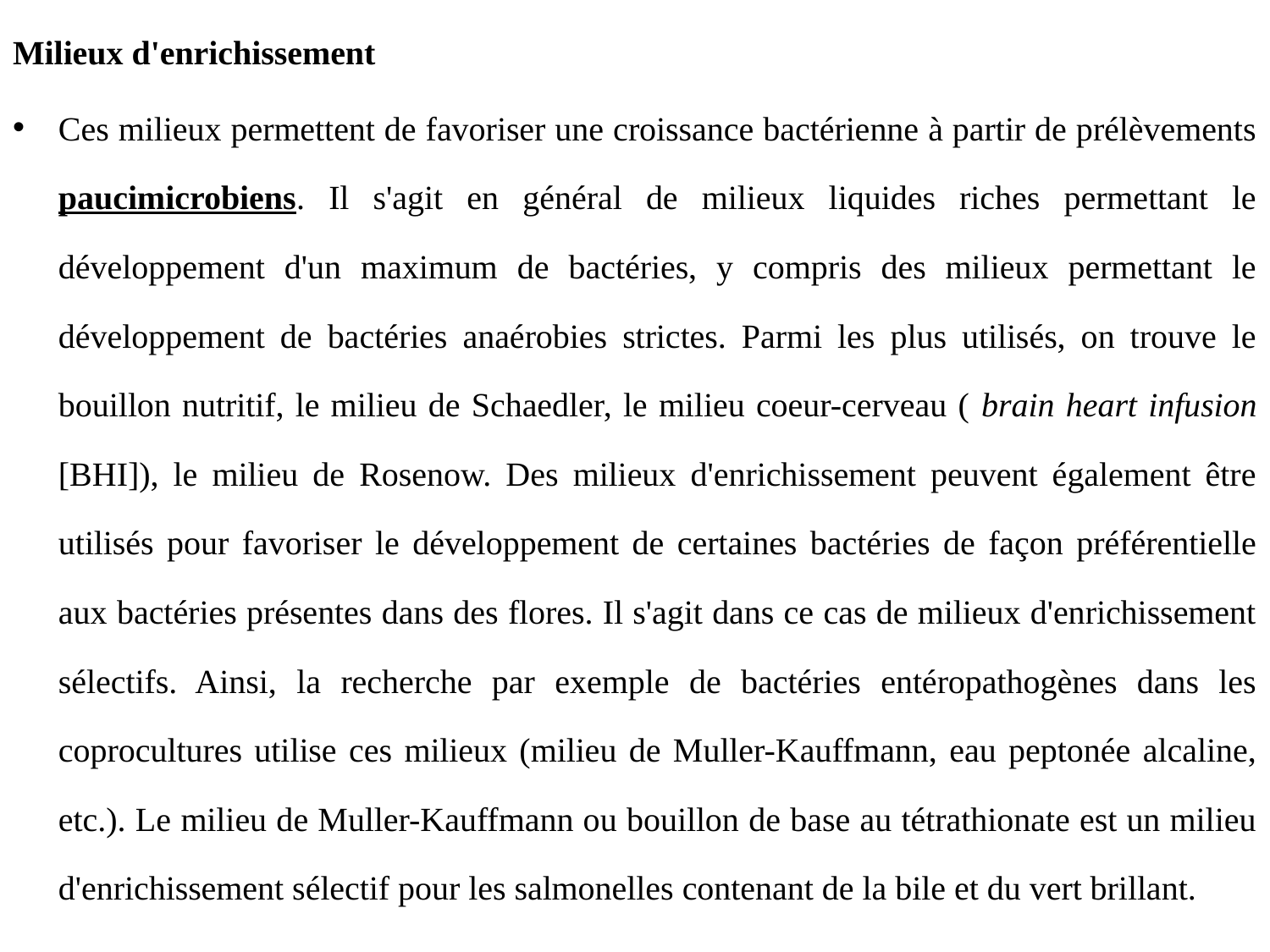

Milieux d'enrichissement
Ces milieux permettent de favoriser une croissance bactérienne à partir de prélèvements paucimicrobiens. Il s'agit en général de milieux liquides riches permettant le développement d'un maximum de bactéries, y compris des milieux permettant le développement de bactéries anaérobies strictes. Parmi les plus utilisés, on trouve le bouillon nutritif, le milieu de Schaedler, le milieu coeur-cerveau ( brain heart infusion [BHI]), le milieu de Rosenow. Des milieux d'enrichissement peuvent également être utilisés pour favoriser le développement de certaines bactéries de façon préférentielle aux bactéries présentes dans des flores. Il s'agit dans ce cas de milieux d'enrichissement sélectifs. Ainsi, la recherche par exemple de bactéries entéropathogènes dans les coprocultures utilise ces milieux (milieu de Muller-Kauffmann, eau peptonée alcaline, etc.). Le milieu de Muller-Kauffmann ou bouillon de base au tétrathionate est un milieu d'enrichissement sélectif pour les salmonelles contenant de la bile et du vert brillant.